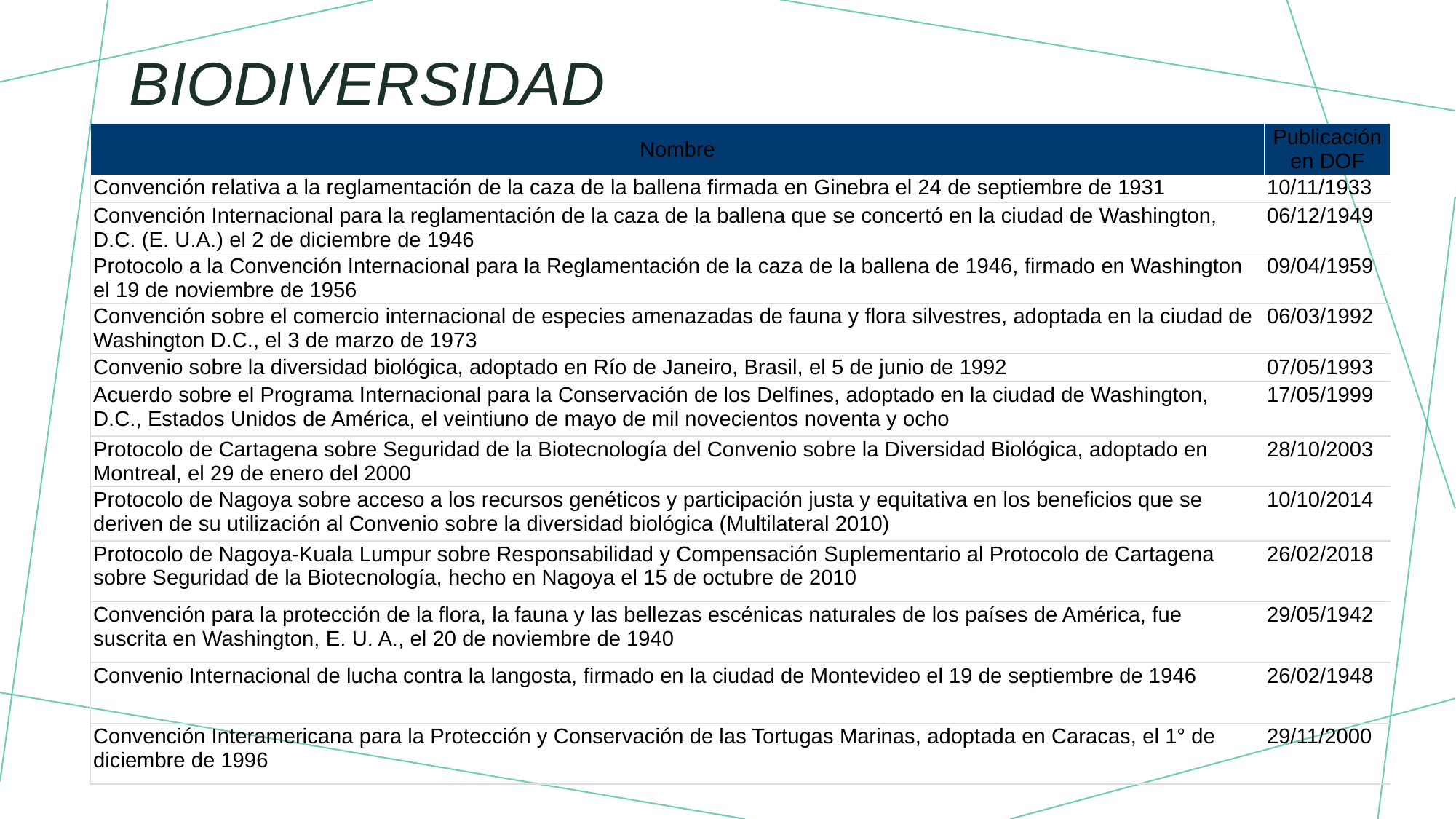

# Biodiversidad
| Nombre | Publicación en DOF |
| --- | --- |
| Convención relativa a la reglamentación de la caza de la ballena firmada en Ginebra el 24 de septiembre de 1931 | 10/11/1933 |
| Convención Internacional para la reglamentación de la caza de la ballena que se concertó en la ciudad de Washington, D.C. (E. U.A.) el 2 de diciembre de 1946 | 06/12/1949 |
| Protocolo a la Convención Internacional para la Reglamentación de la caza de la ballena de 1946, firmado en Washington el 19 de noviembre de 1956 | 09/04/1959 |
| Convención sobre el comercio internacional de especies amenazadas de fauna y flora silvestres, adoptada en la ciudad de Washington D.C., el 3 de marzo de 1973 | 06/03/1992 |
| Convenio sobre la diversidad biológica, adoptado en Río de Janeiro, Brasil, el 5 de junio de 1992 | 07/05/1993 |
| Acuerdo sobre el Programa Internacional para la Conservación de los Delfines, adoptado en la ciudad de Washington, D.C., Estados Unidos de América, el veintiuno de mayo de mil novecientos noventa y ocho | 17/05/1999 |
| Protocolo de Cartagena sobre Seguridad de la Biotecnología del Convenio sobre la Diversidad Biológica, adoptado en Montreal, el 29 de enero del 2000 | 28/10/2003 |
| Protocolo de Nagoya sobre acceso a los recursos genéticos y participación justa y equitativa en los beneficios que se deriven de su utilización al Convenio sobre la diversidad biológica (Multilateral 2010) | 10/10/2014 |
| Protocolo de Nagoya-Kuala Lumpur sobre Responsabilidad y Compensación Suplementario al Protocolo de Cartagena sobre Seguridad de la Biotecnología, hecho en Nagoya el 15 de octubre de 2010 | 26/02/2018 |
| Convención para la protección de la flora, la fauna y las bellezas escénicas naturales de los países de América, fue suscrita en Washington, E. U. A., el 20 de noviembre de 1940 | 29/05/1942 |
| Convenio Internacional de lucha contra la langosta, firmado en la ciudad de Montevideo el 19 de septiembre de 1946 | 26/02/1948 |
| Convención Interamericana para la Protección y Conservación de las Tortugas Marinas, adoptada en Caracas, el 1° de diciembre de 1996 | 29/11/2000 |